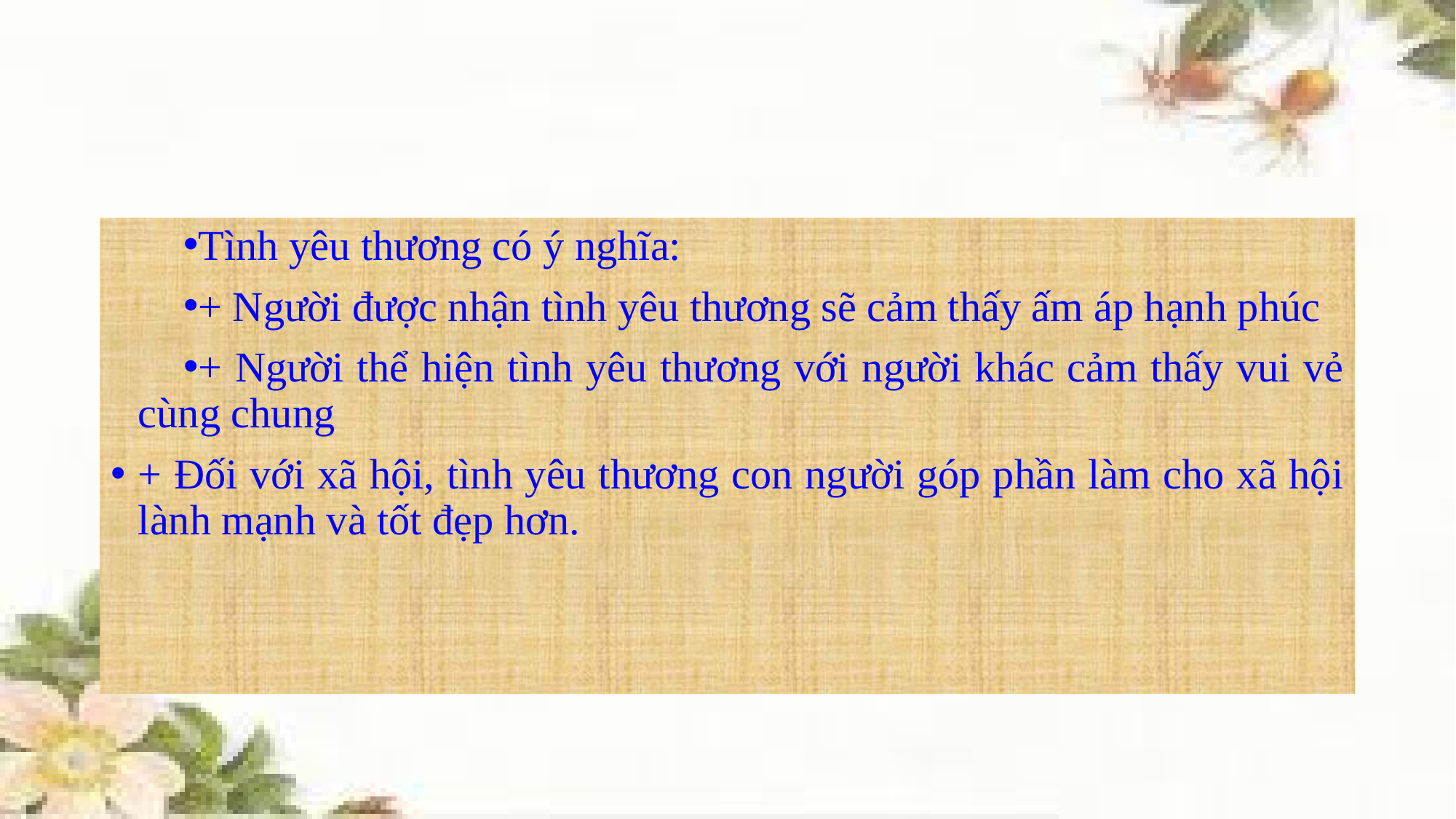

Tình yêu thương có ý nghĩa:
+ Người được nhận tình yêu thương sẽ cảm thấy ấm áp hạnh phúc
+ Người thể hiện tình yêu thương với người khác cảm thấy vui vẻ cùng chung
+ Đối với xã hội, tình yêu thương con người góp phần làm cho xã hội lành mạnh và tốt đẹp hơn.